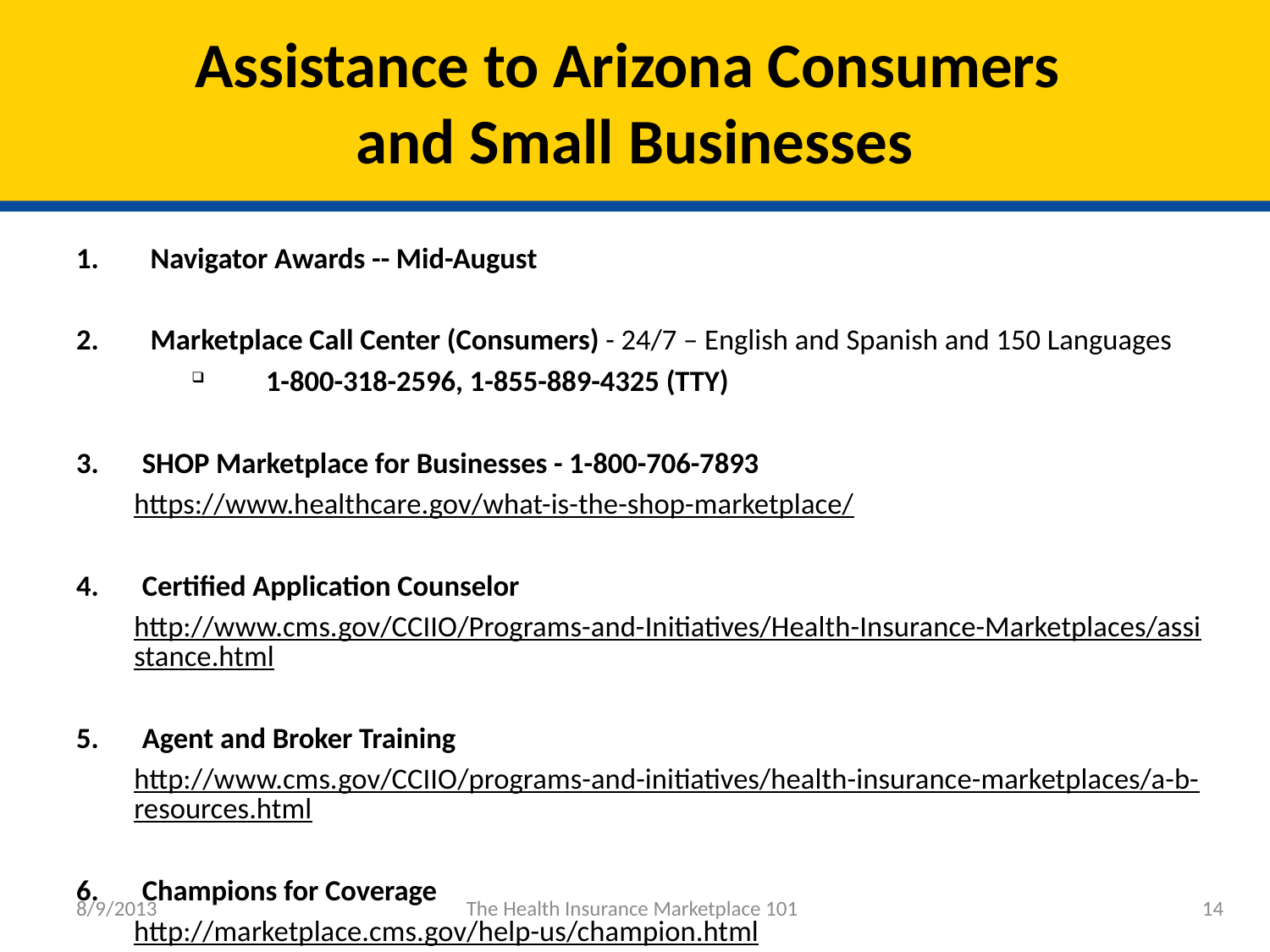

# Assistance to Arizona Consumers and Small Businesses
Navigator Awards -- Mid-August

2. 	Marketplace Call Center (Consumers) - 24/7 – English and Spanish and 150 Languages
1-800-318-2596, 1-855-889-4325 (TTY)

3. 	SHOP Marketplace for Businesses - 1-800-706-7893
https://www.healthcare.gov/what-is-the-shop-marketplace/

Certified Application Counselor
http://www.cms.gov/CCIIO/Programs-and-Initiatives/Health-Insurance-Marketplaces/assistance.html

Agent and Broker Training
http://www.cms.gov/CCIIO/programs-and-initiatives/health-insurance-marketplaces/a-b-resources.html

Champions for Coverage
http://marketplace.cms.gov/help-us/champion.html

8/9/2013
The Health Insurance Marketplace 101
14